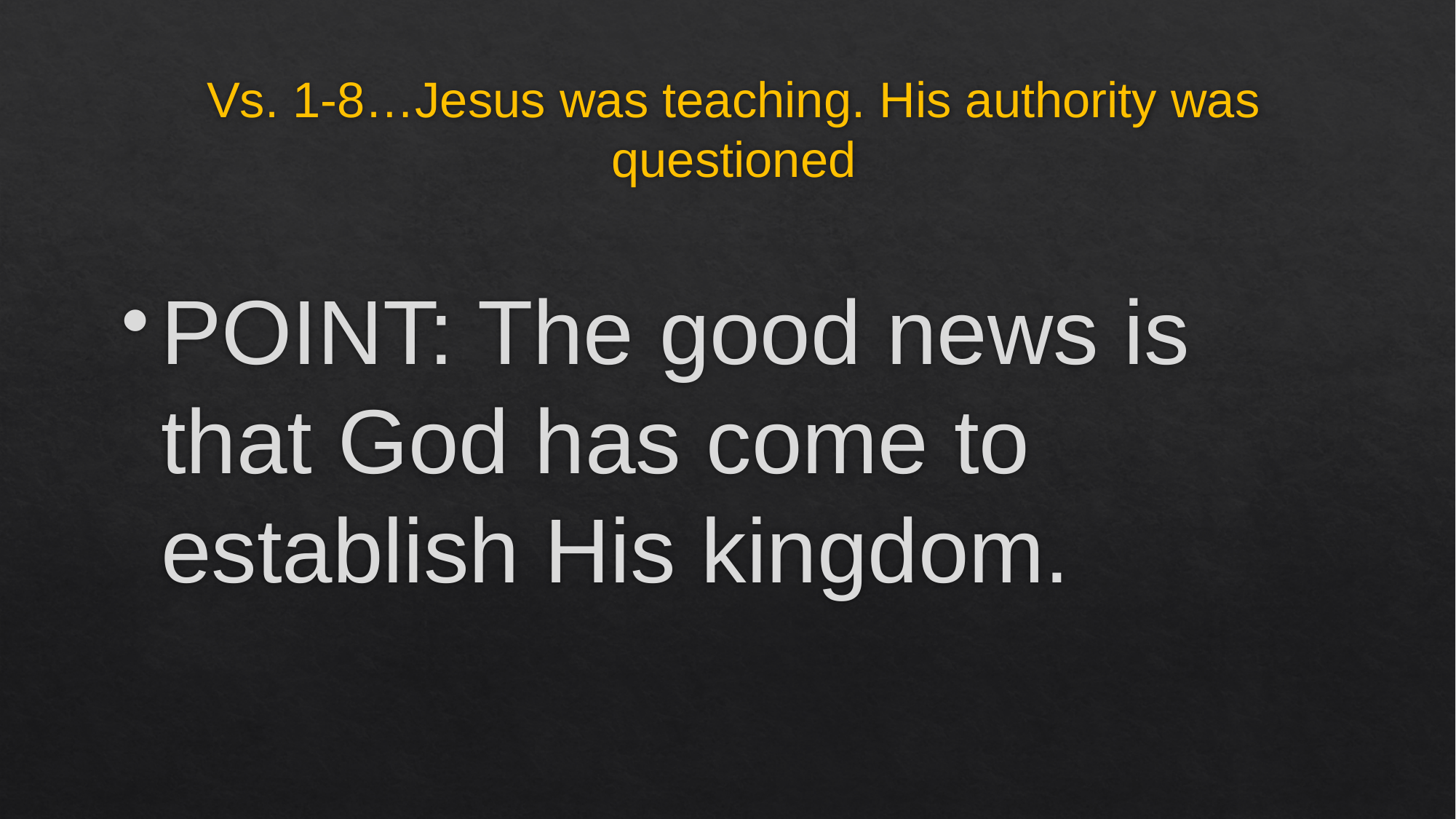

# Vs. 1-8…Jesus was teaching. His authority was questioned
POINT: The good news is that God has come to establish His kingdom.